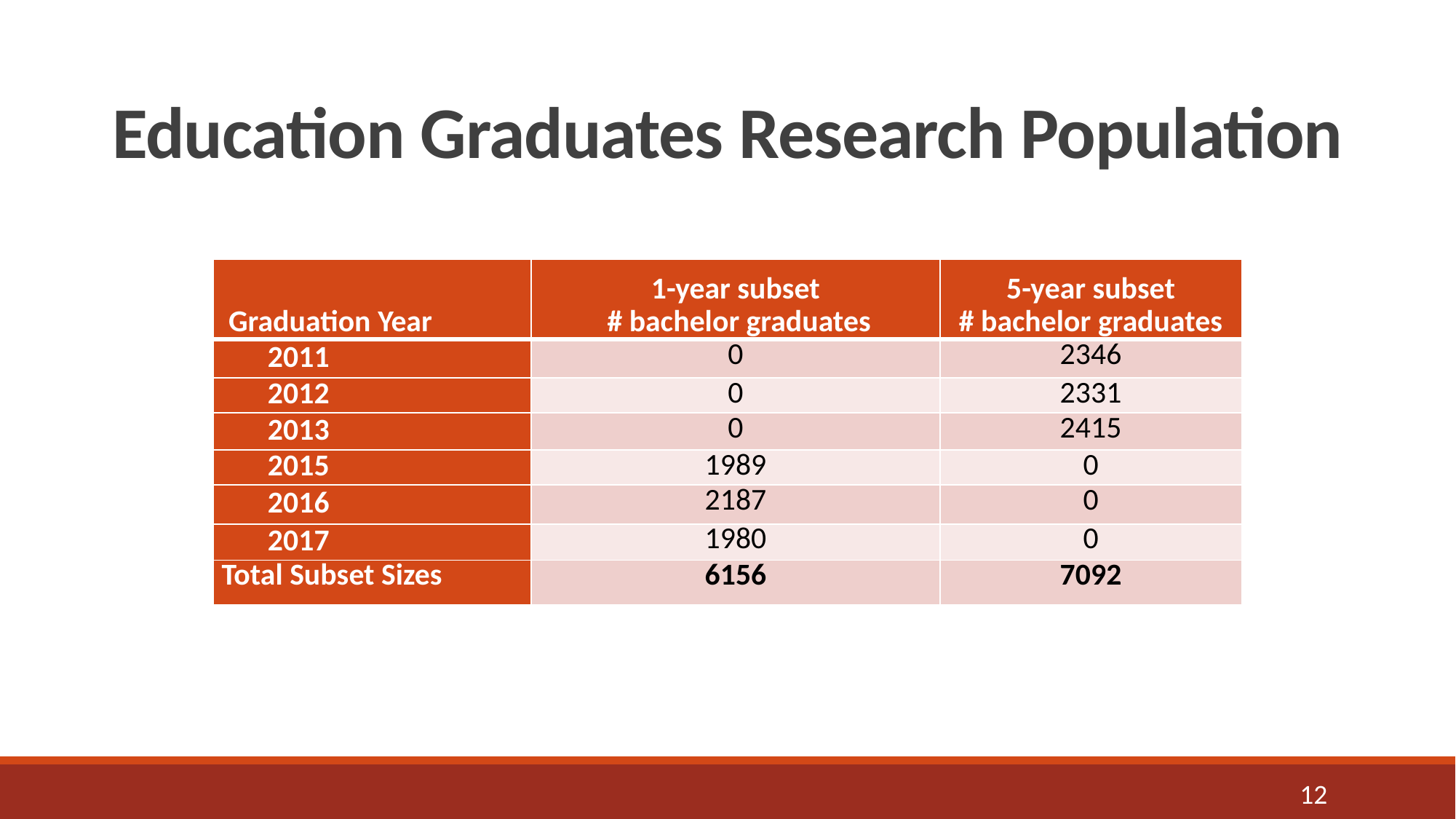

# Education Graduates Research Population
| Graduation Year | 1-year subset # bachelor graduates | 5-year subset # bachelor graduates |
| --- | --- | --- |
| 2011 | 0 | 2346 |
| 2012 | 0 | 2331 |
| 2013 | 0 | 2415 |
| 2015 | 1989 | 0 |
| 2016 | 2187 | 0 |
| 2017 | 1980 | 0 |
| Total Subset Sizes | 6156 | 7092 |
12